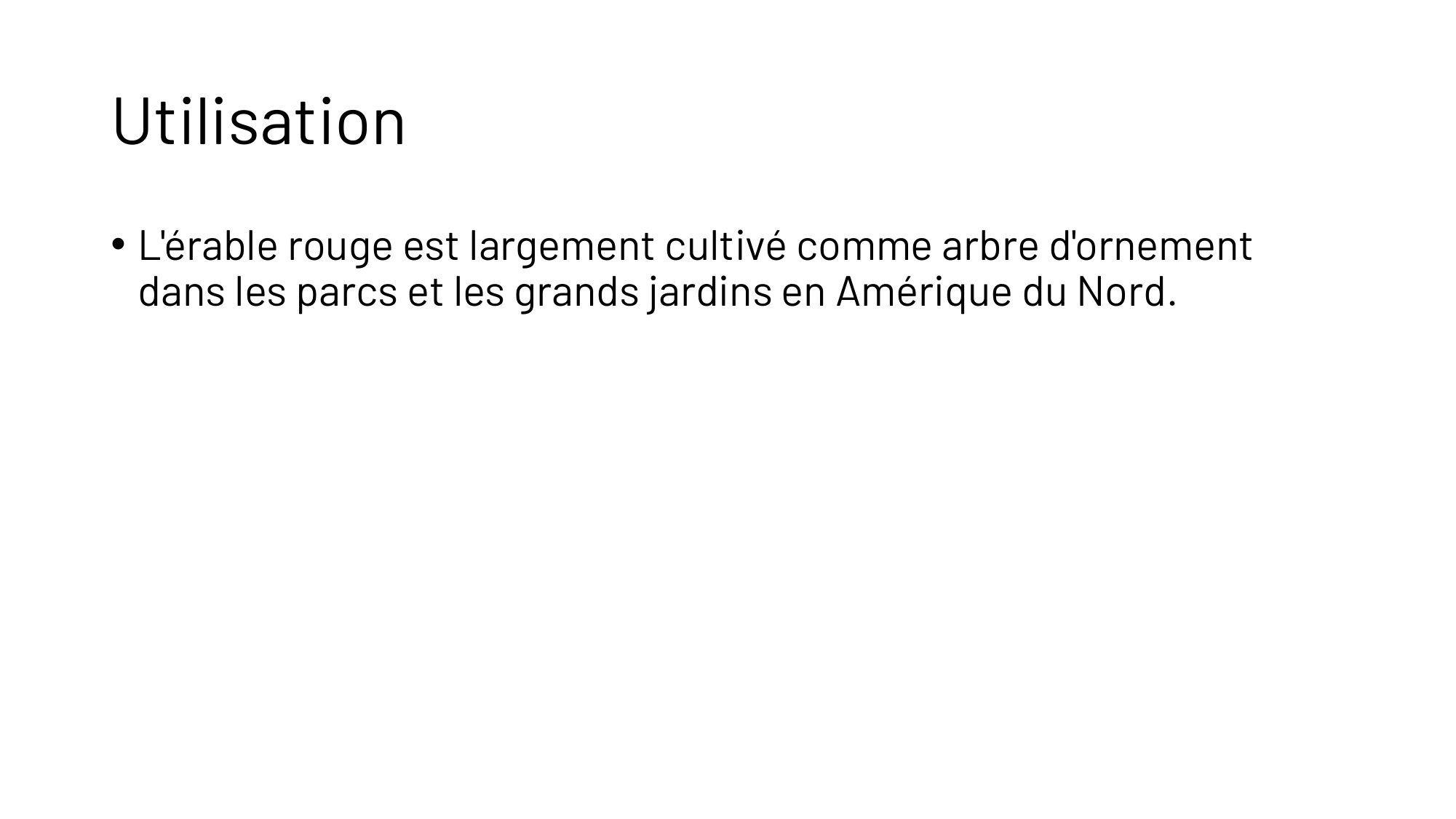

# Utilisation
L'érable rouge est largement cultivé comme arbre d'ornement dans les parcs et les grands jardins en Amérique du Nord.